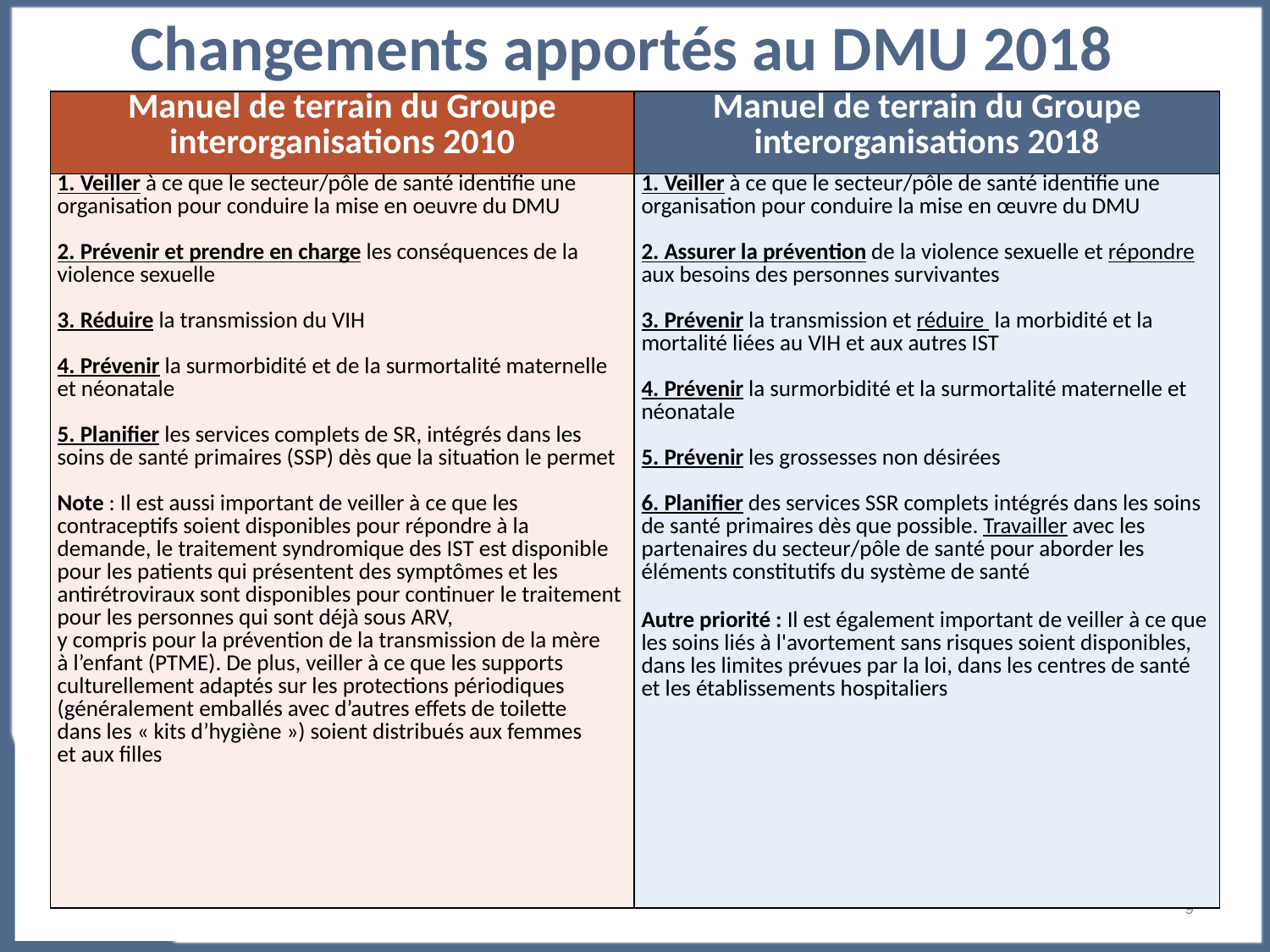

# Changements apportés au DMU 2018
| Manuel de terrain du Groupe interorganisations 2010 | Manuel de terrain du Groupe interorganisations 2018 |
| --- | --- |
| 1. Veiller à ce que le secteur/pôle de santé identifie une organisation pour conduire la mise en oeuvre du DMU 2. Prévenir et prendre en charge les conséquences de la violence sexuelle 3. Réduire la transmission du VIH   4. Prévenir la surmorbidité et de la surmortalité maternelle et néonatale 5. Planifier les services complets de SR, intégrés dans les soins de santé primaires (SSP) dès que la situation le permet   Note : Il est aussi important de veiller à ce que les contraceptifs soient disponibles pour répondre à la demande, le traitement syndromique des IST est disponible pour les patients qui présentent des symptômes et les antirétroviraux sont disponibles pour continuer le traitement pour les personnes qui sont déjà sous ARV, y compris pour la prévention de la transmission de la mère à l’enfant (PTME). De plus, veiller à ce que les supports culturellement adaptés sur les protections périodiques (généralement emballés avec d’autres effets de toilette dans les « kits d’hygiène ») soient distribués aux femmes et aux filles | 1. Veiller à ce que le secteur/pôle de santé identifie une organisation pour conduire la mise en œuvre du DMU 2. Assurer la prévention de la violence sexuelle et répondre aux besoins des personnes survivantes 3. Prévenir la transmission et réduire la morbidité et la mortalité liées au VIH et aux autres IST 4. Prévenir la surmorbidité et la surmortalité maternelle et néonatale 5. Prévenir les grossesses non désirées 6. Planifier des services SSR complets intégrés dans les soins de santé primaires dès que possible. Travailler avec les partenaires du secteur/pôle de santé pour aborder les éléments constitutifs du système de santé Autre priorité : Il est également important de veiller à ce que les soins liés à l'avortement sans risques soient disponibles, dans les limites prévues par la loi, dans les centres de santé et les établissements hospitaliers |

9